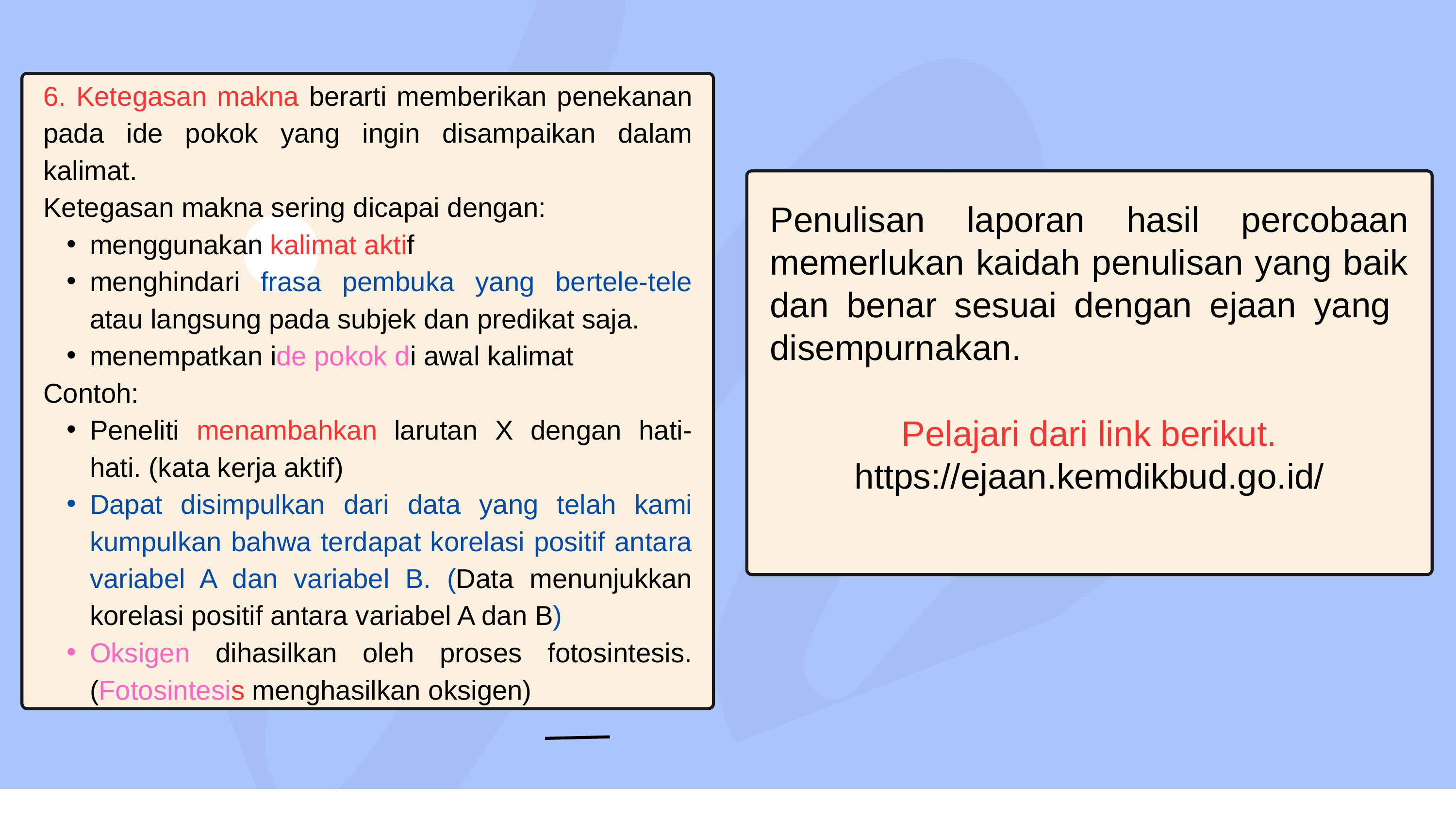

6. Ketegasan makna berarti memberikan penekanan pada ide pokok yang ingin disampaikan dalam kalimat.
Ketegasan makna sering dicapai dengan:
menggunakan kalimat aktif
menghindari frasa pembuka yang bertele-tele atau langsung pada subjek dan predikat saja.
menempatkan ide pokok di awal kalimat
Contoh:
Peneliti menambahkan larutan X dengan hati-hati. (kata kerja aktif)
Dapat disimpulkan dari data yang telah kami kumpulkan bahwa terdapat korelasi positif antara variabel A dan variabel B. (Data menunjukkan korelasi positif antara variabel A dan B)
Oksigen dihasilkan oleh proses fotosintesis. (Fotosintesis menghasilkan oksigen)

Penulisan laporan hasil percobaan memerlukan kaidah penulisan yang baik dan benar sesuai dengan ejaan yang  disempurnakan.

Pelajari dari link berikut.
https://ejaan.kemdikbud.go.id/